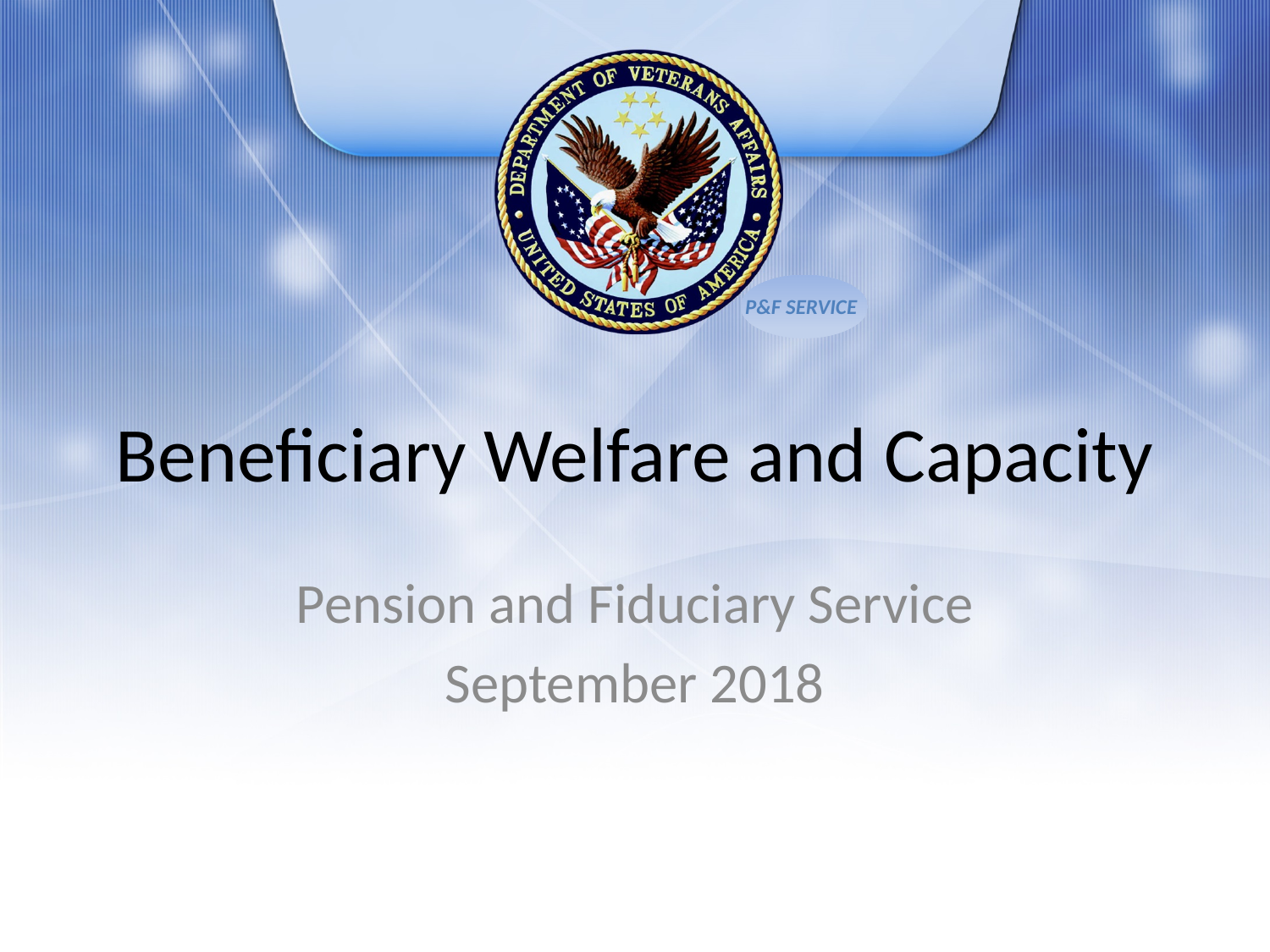

# Beneficiary Welfare and Capacity
Pension and Fiduciary Service
September 2018